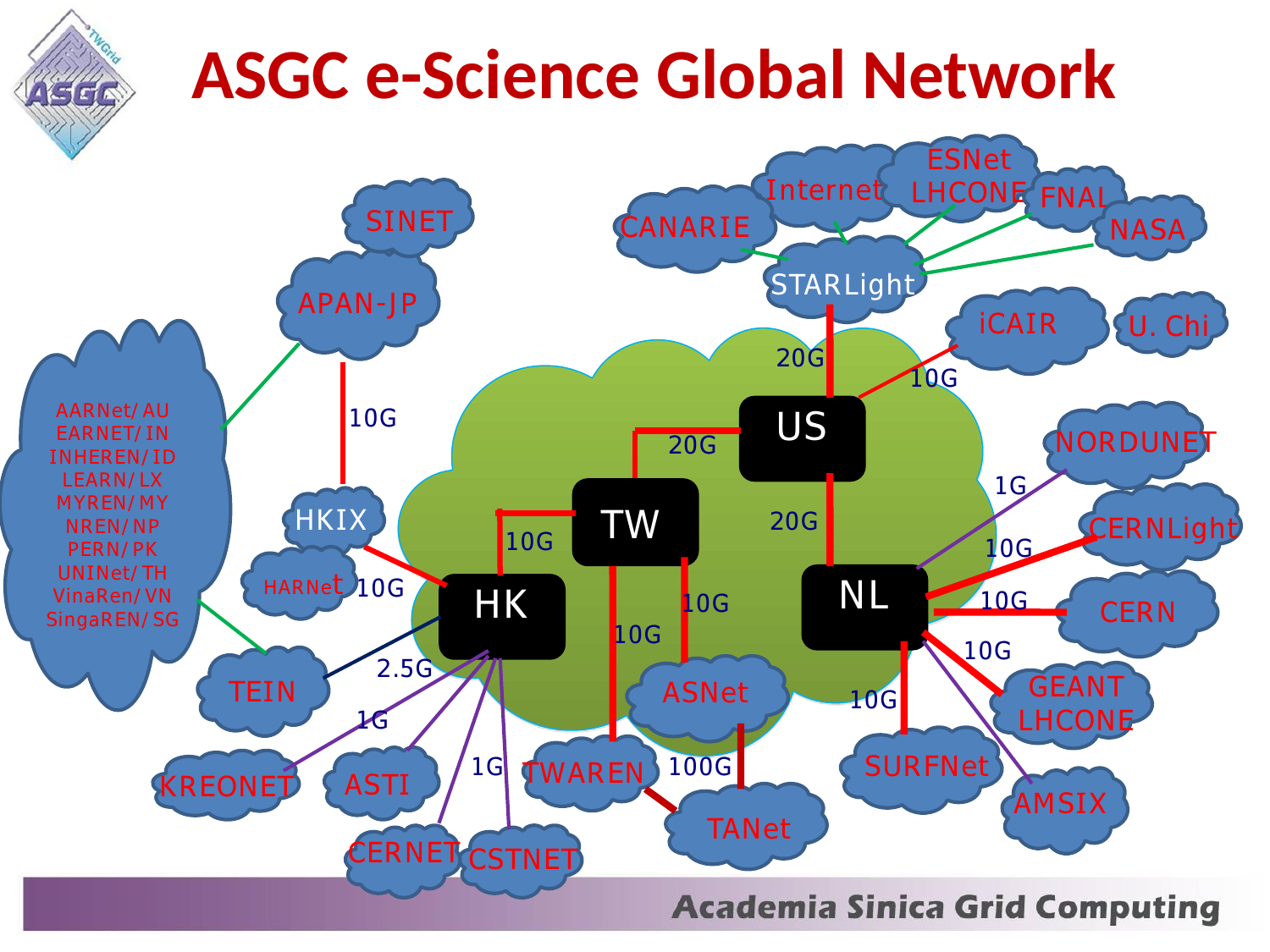

# ASGC e-Science Global Network

ESNet
LHCONE

Internet2
FNAL

CANARIE
SINET

NASA

STARLight

APAN-JP
iCAIR

U. Chi

20G

10G
US
NORDUNET
AARNet/AU
EARNET/IN
INHEREN/ID
LEARN/LX
MYREN/MY
NREN/NP
PERN/PK
UNINet/TH
VinaRen/VN
SingaREN/SG

10G

20G
1G

TW

CERNLight

HKIX
20G
10G
10G

HARNet

NL

CERN
10G
HK
10G
10G

10G

10G

2.5G
ASNet
TEIN

GEANT
LHCONE
10G
1G
SURFNet

TWAREN

KREONET
100G

1G
AMSIX
ASTI

TANet
CERNET

CSTNET